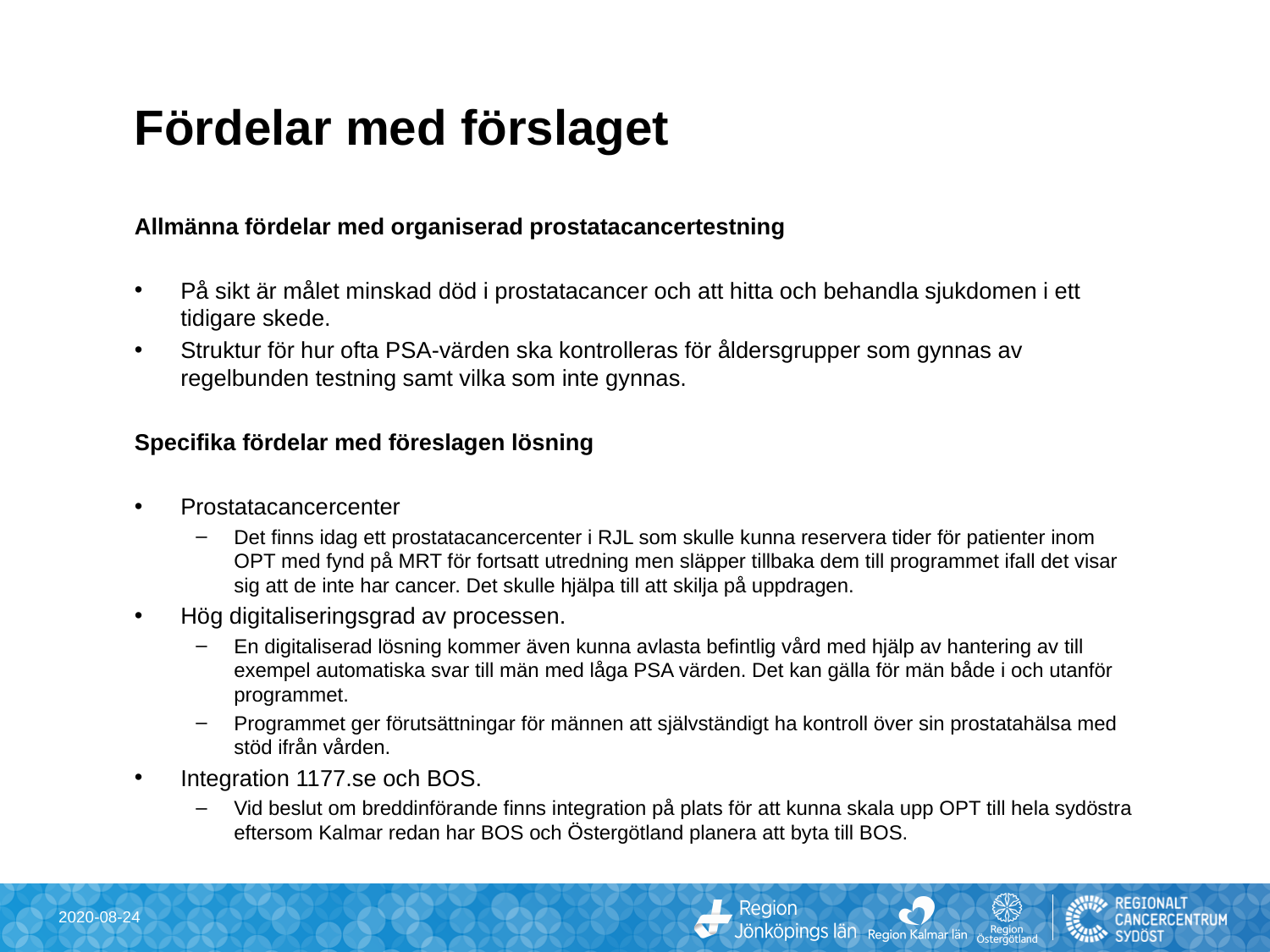

# Fördelar med förslaget

Allmänna fördelar med organiserad prostatacancertestning

På sikt är målet minskad död i prostatacancer och att hitta och behandla sjukdomen i ett tidigare skede.
Struktur för hur ofta PSA-värden ska kontrolleras för åldersgrupper som gynnas av regelbunden testning samt vilka som inte gynnas.

Specifika fördelar med föreslagen lösning

Prostatacancercenter
Det finns idag ett prostatacancercenter i RJL som skulle kunna reservera tider för patienter inom OPT med fynd på MRT för fortsatt utredning men släpper tillbaka dem till programmet ifall det visar sig att de inte har cancer. Det skulle hjälpa till att skilja på uppdragen.
Hög digitaliseringsgrad av processen.
En digitaliserad lösning kommer även kunna avlasta befintlig vård med hjälp av hantering av till exempel automatiska svar till män med låga PSA värden. Det kan gälla för män både i och utanför programmet.
Programmet ger förutsättningar för männen att självständigt ha kontroll över sin prostatahälsa med stöd ifrån vården.
Integration 1177.se och BOS.
Vid beslut om breddinförande finns integration på plats för att kunna skala upp OPT till hela sydöstra eftersom Kalmar redan har BOS och Östergötland planera att byta till BOS.

2020-08-24